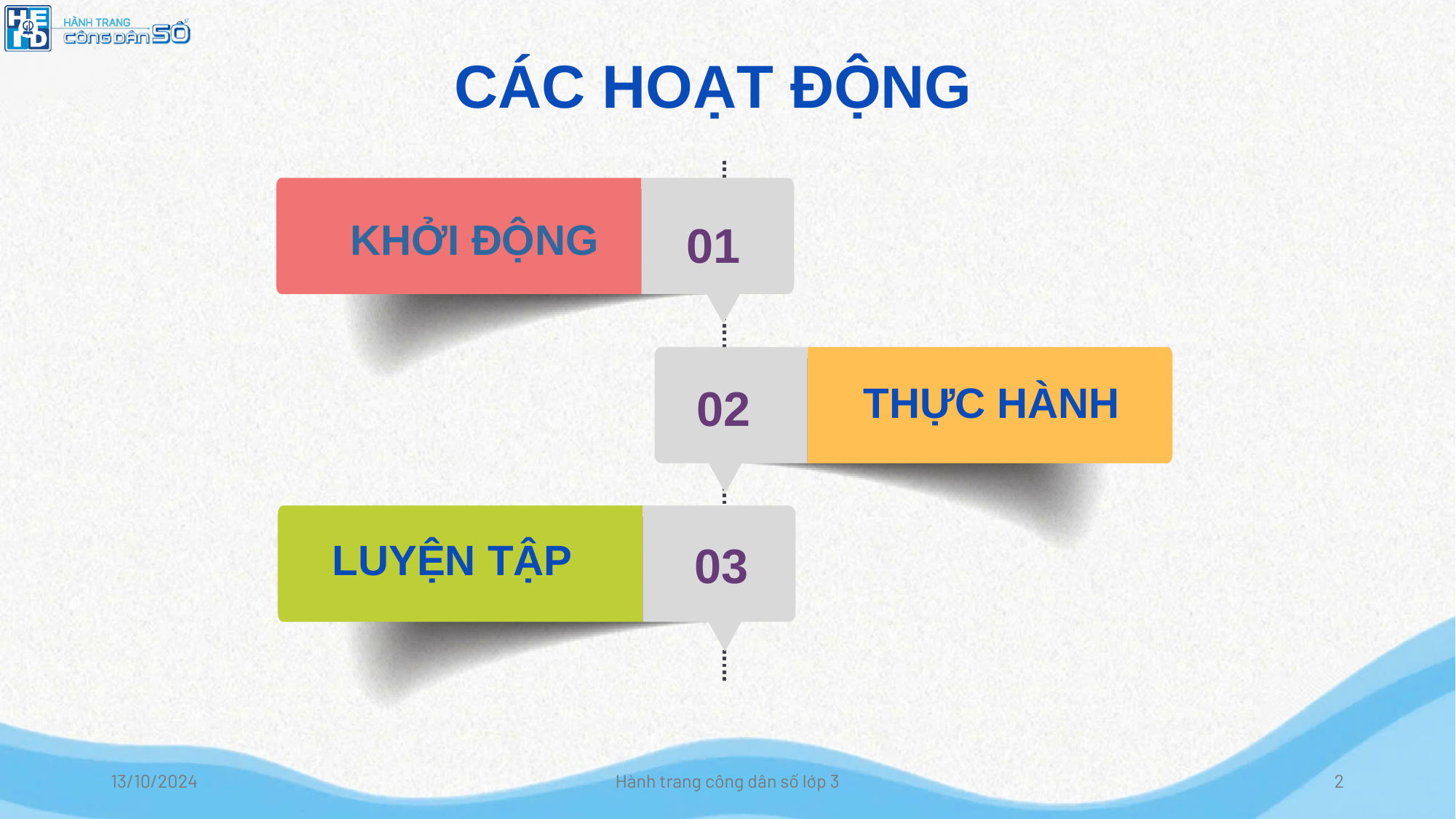

CÁC HOẠT ĐỘNG
KHỞI ĐỘNG
THỰC HÀNH
LUYỆN TẬP
13/10/2024
Hành trang công dân số lớp 3
2